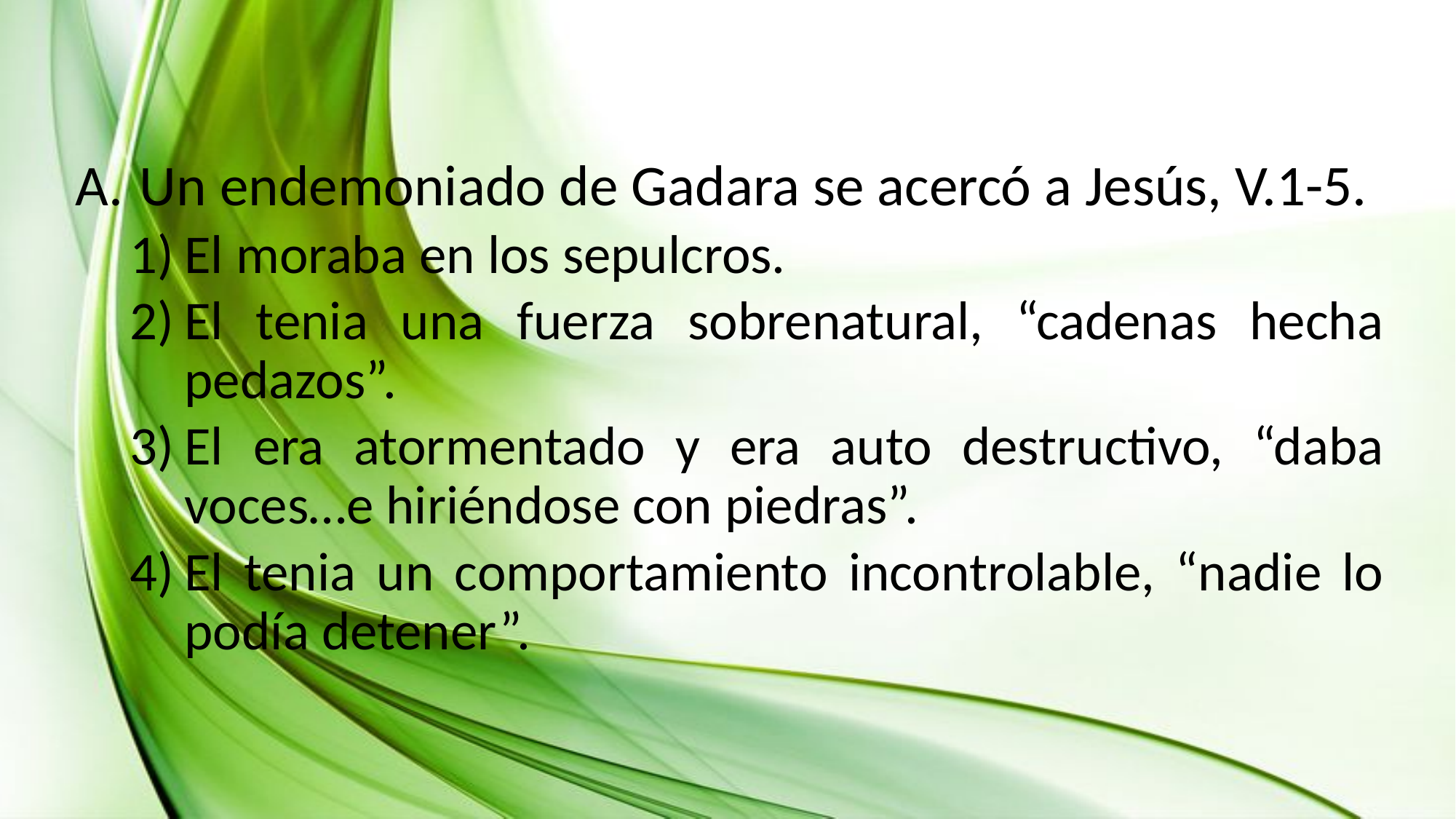

Un endemoniado de Gadara se acercó a Jesús, V.1-5.
El moraba en los sepulcros.
El tenia una fuerza sobrenatural, “cadenas hecha pedazos”.
El era atormentado y era auto destructivo, “daba voces…e hiriéndose con piedras”.
El tenia un comportamiento incontrolable, “nadie lo podía detener”.